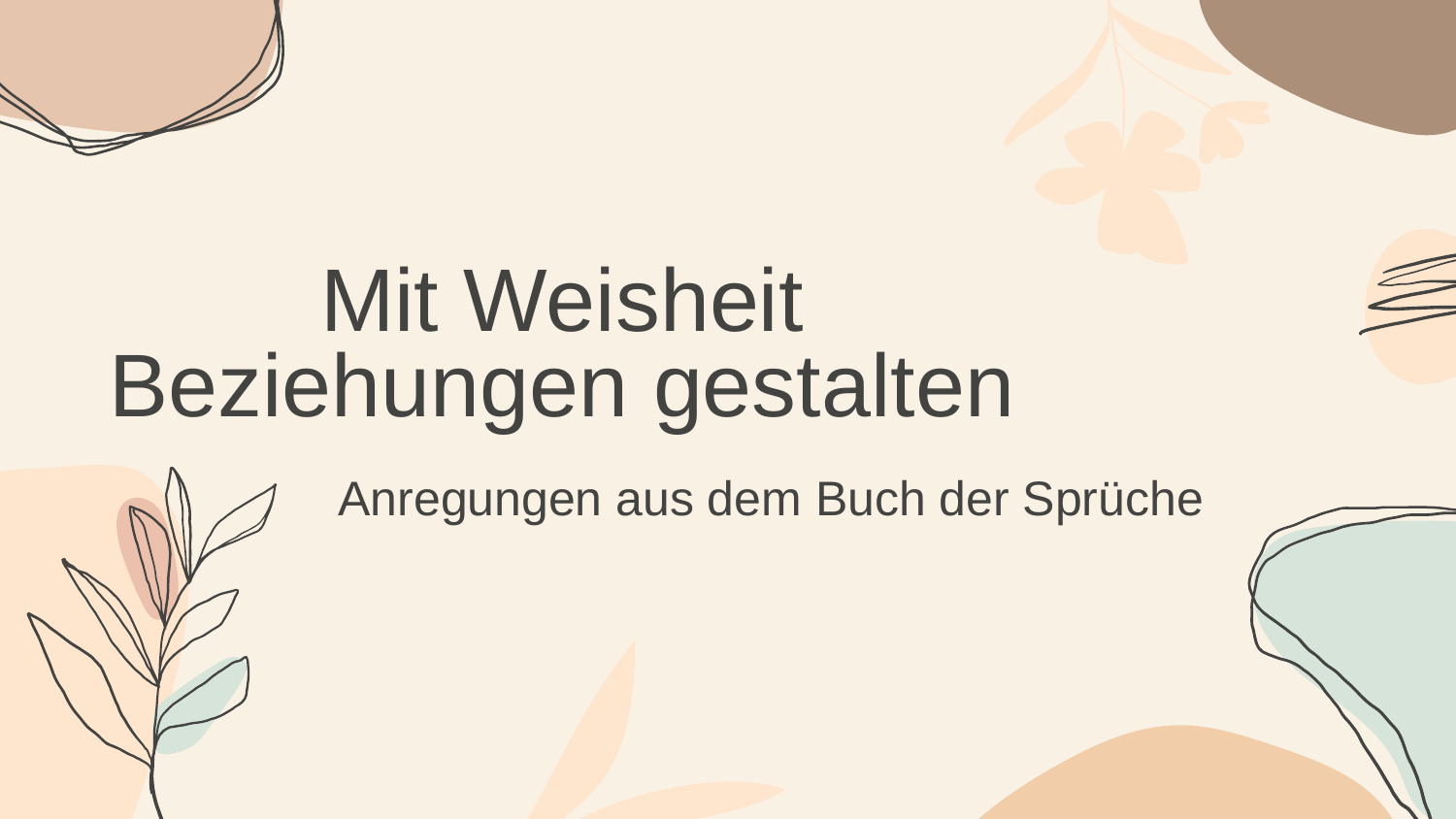

# Mit Weisheit Beziehungen gestalten
Anregungen aus dem Buch der Sprüche